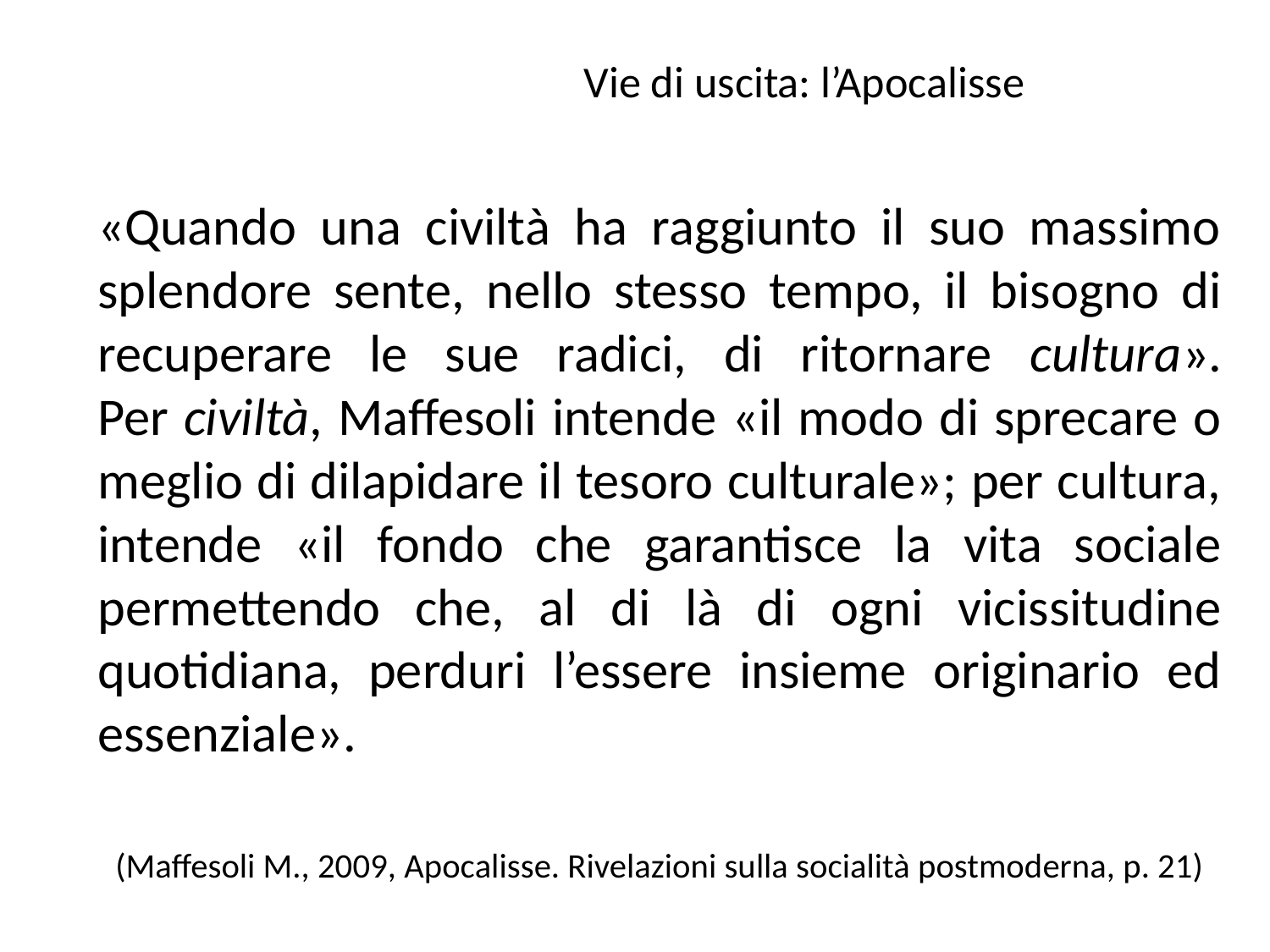

# Vie di uscita: l’Apocalisse
«Quando una civiltà ha raggiunto il suo massimo splendore sente, nello stesso tempo, il bisogno di recuperare le sue radici, di ritornare cultura».
Per civiltà, Maffesoli intende «il modo di sprecare o meglio di dilapidare il tesoro culturale»; per cultura, intende «il fondo che garantisce la vita sociale permettendo che, al di là di ogni vicissitudine quotidiana, perduri l’essere insieme originario ed essenziale».

(Maffesoli M., 2009, Apocalisse. Rivelazioni sulla socialità postmoderna, p. 21)